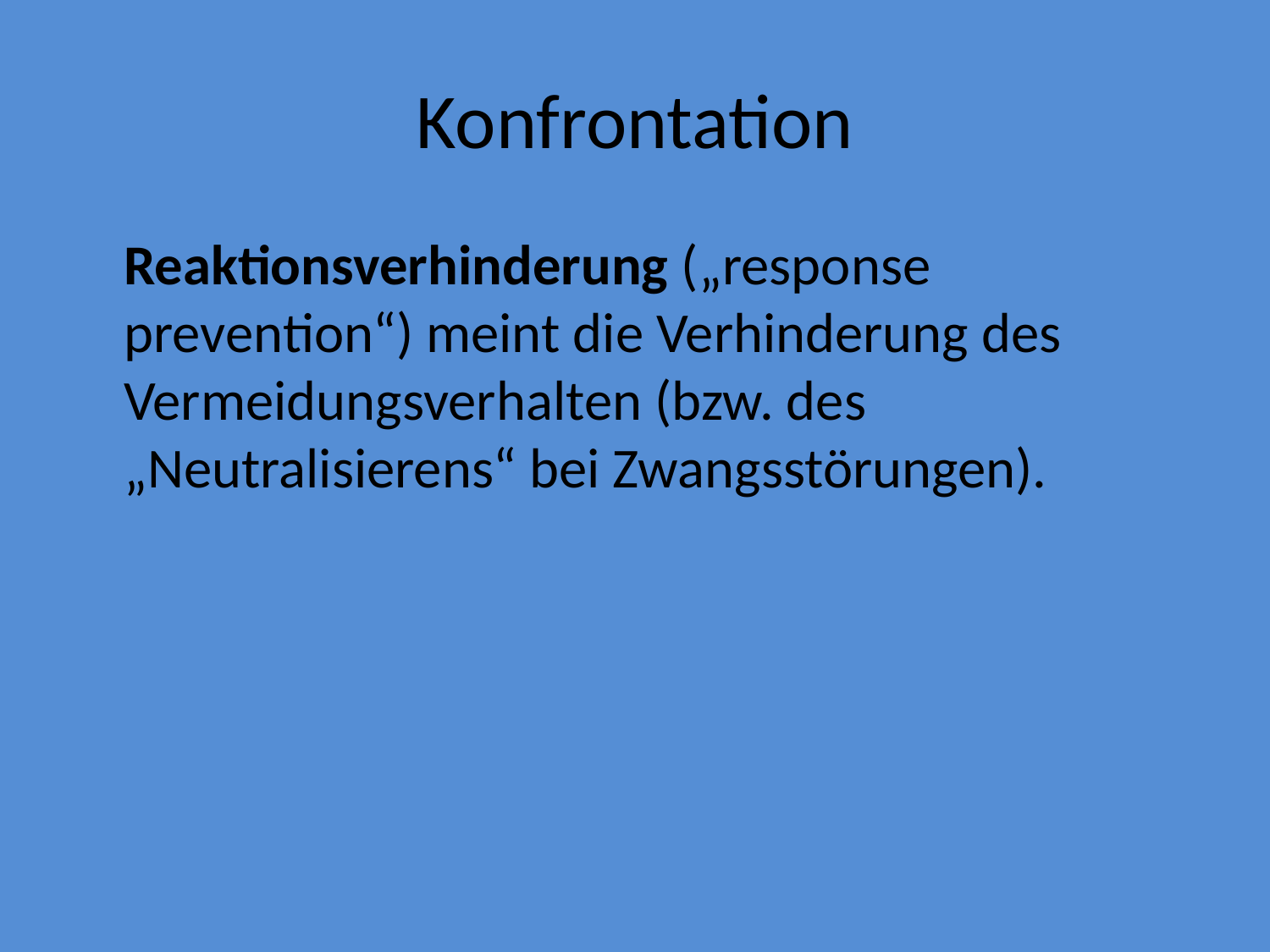

# Konfrontation
	Reaktionsverhinderung („response prevention“) meint die Verhinderung des Vermeidungsverhalten (bzw. des „Neutralisierens“ bei Zwangsstörungen).